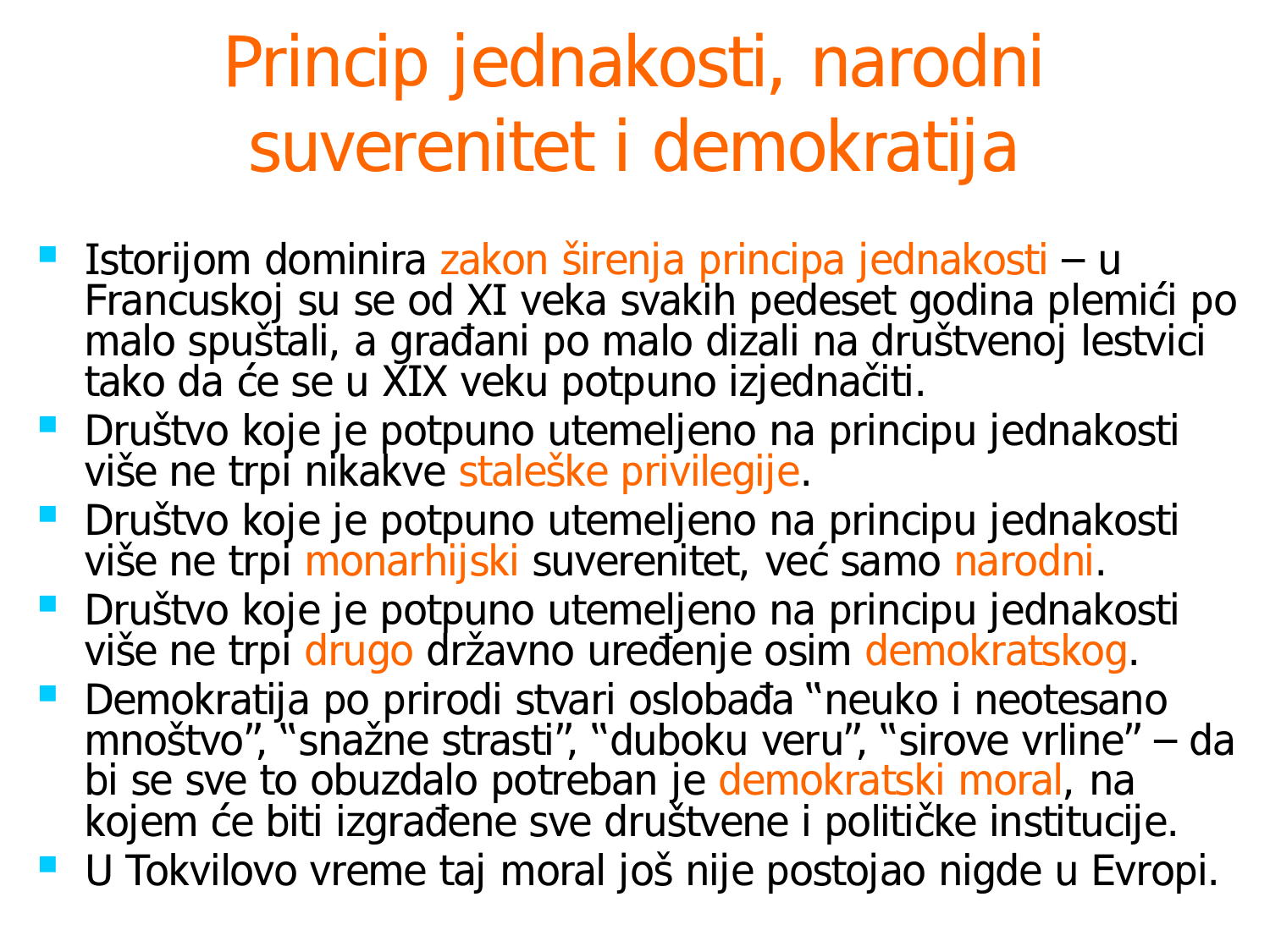

# Princip jednakosti, narodni suverenitet i demokratija
Istorijom dominira zakon širenja principa jednakosti – u Francuskoj su se od XI veka svakih pedeset godina plemići po malo spuštali, a građani po malo dizali na društvenoj lestvici tako da će se u XIX veku potpuno izjednačiti.
Društvo koje je potpuno utemeljeno na principu jednakosti više ne trpi nikakve staleške privilegije.
Društvo koje je potpuno utemeljeno na principu jednakosti više ne trpi monarhijski suverenitet, već samo narodni.
Društvo koje je potpuno utemeljeno na principu jednakosti više ne trpi drugo državno uređenje osim demokratskog.
Demokratija po prirodi stvari oslobađa “neuko i neotesano mnoštvo”, “snažne strasti”, “duboku veru”, “sirove vrline” – da bi se sve to obuzdalo potreban je demokratski moral, na kojem će biti izgrađene sve društvene i političke institucije.
U Tokvilovo vreme taj moral još nije postojao nigde u Evropi.